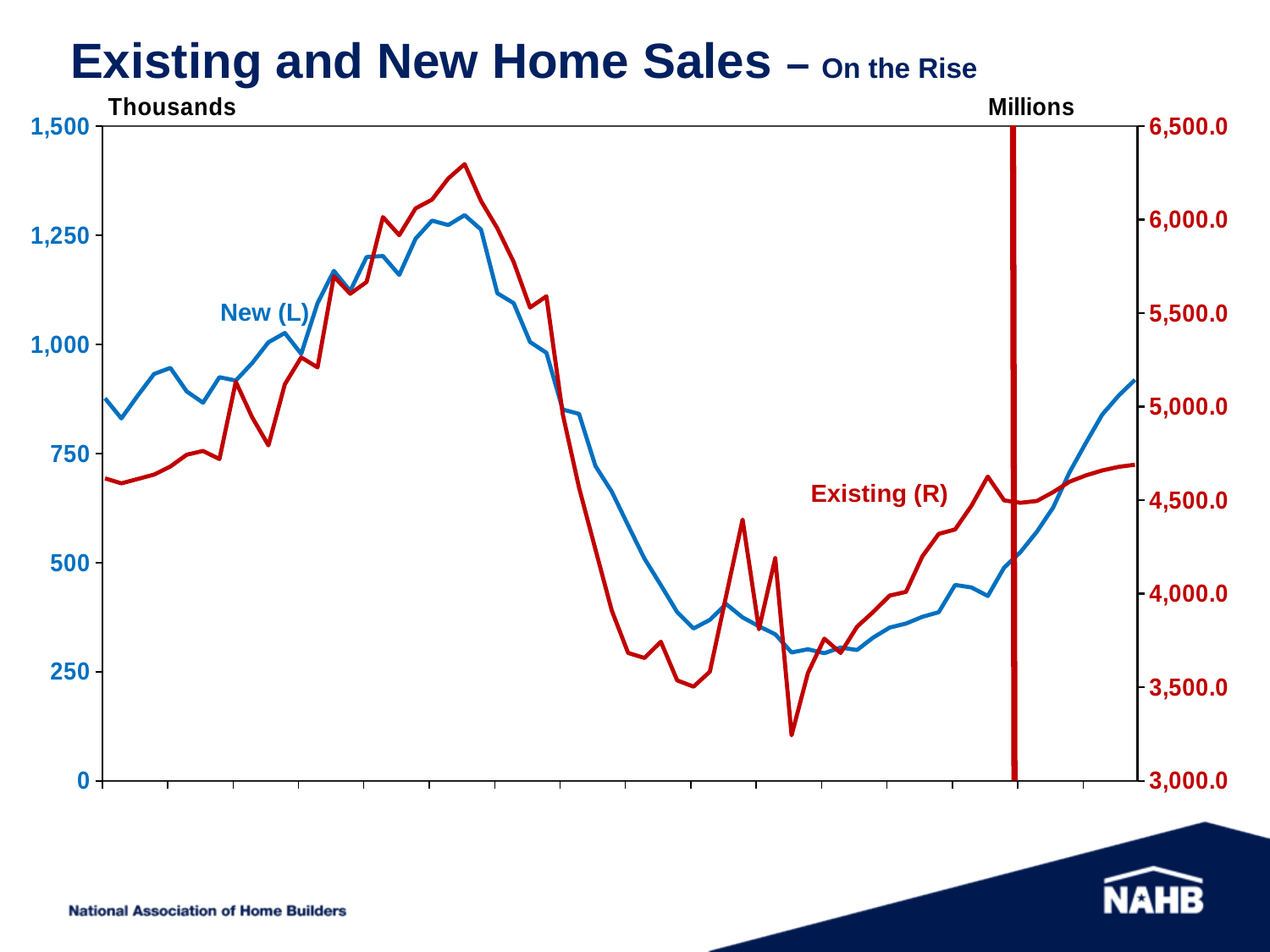

# Existing and New Home Sales – On the Rise

### Chart

| Category | HN1 | HX1M |
|---|---|---|
| 36616.0 | 876.333333333333 | 4616.6666666667 |
| 36707.0 | 830.333333333333 | 4590.0 |
| 36799.0 | 882.333333333333 | 4613.333333333328 |
| 36891.0 | 932.0 | 4636.6666666667 |
| 36981.0 | 946.0 | 4680.0 |
| 37072.0 | 892.0 | 4743.333333333328 |
| 37164.0 | 866.333333333333 | 4763.333333333328 |
| 37256.0 | 924.6666666666675 | 4720.0 |
| 37346.0 | 917.0 | 5133.333333333328 |
| 37437.0 | 957.0 | 4943.333333333328 |
| 37529.0 | 1004.66666666667 | 4793.333333333328 |
| 37621.0 | 1026.0 | 5120.0 |
| 37711.0 | 978.0 | 5263.333333333328 |
| 37802.0 | 1094.333333333326 | 5210.0 |
| 37894.0 | 1168.333333333326 | 5696.6666666667 |
| 37986.0 | 1122.0 | 5603.333333333328 |
| 38077.0 | 1200.0 | 5666.6666666667 |
| 38168.0 | 1202.333333333326 | 6013.333333333328 |
| 38260.0 | 1159.0 | 5916.6666666667 |
| 38352.0 | 1242.0 | 6060.0 |
| 38442.0 | 1283.333333333326 | 6106.6666666667 |
| 38533.0 | 1273.333333333326 | 6220.0 |
| 38625.0 | 1296.0 | 6296.6666666667 |
| 38717.0 | 1263.0 | 6100.0 |
| 38807.0 | 1117.0 | 5953.333333333328 |
| 38898.0 | 1094.333333333326 | 5773.333333333328 |
| 38990.0 | 1005.333333333331 | 5530.0 |
| 39082.0 | 980.6666666666675 | 5590.0 |
| 39172.0 | 850.6666666666675 | 4960.0 |
| 39263.0 | 840.6666666666675 | 4566.6666666667 |
| 39355.0 | 721.0 | 4236.6666666667 |
| 39447.0 | 662.333333333333 | 3910.0 |
| 39538.0 | 585.0 | 3683.333333333345 |
| 39629.0 | 509.0 | 3656.666666666659 |
| 39721.0 | 448.333333333333 | 3743.333333333345 |
| 39813.0 | 386.333333333333 | 3536.666666666659 |
| 39903.0 | 349.0 | 3503.333333333345 |
| 39994.0 | 368.6666666666671 | 3583.333333333345 |
| 40086.0 | 405.0 | 3990.0 |
| 40178.0 | 374.333333333333 | 4396.6666666667 |
| 40268.0 | 354.0 | 3810.0 |
| 40359.0 | 335.6666666666671 | 4190.0 |
| 40451.0 | 294.0 | 3243.333333333345 |
| 40543.0 | 301.333333333333 | 3576.666666666659 |
| 40633.0 | 292.333333333333 | 3760.0 |
| 40724.0 | 305.333333333333 | 3683.333333333345 |
| 40816.0 | 299.6666666666671 | 3823.333333333345 |
| 40908.0 | 328.333333333333 | 3903.333333333345 |
| 40999.0 | 351.0 | 3990.0 |
| 41090.0 | 360.333333333333 | 4010.0 |
| 41182.0 | 375.6666666666671 | 4200.0 |
| 41274.0 | 386.333333333333 | 4320.0 |
| 41364.0 | 448.6666666666671 | 4343.333333333328 |
| 41455.0 | 443.0 | 4470.0 |
| 41547.0 | 423.381832623751 | 4626.2601903 |
| 41639.0 | 488.4102018450261 | 4498.982138888913 |
| 41729.0 | 523.8516803893224 | 4486.100958675404 |
| 41820.0 | 570.5234516914334 | 4495.826155319845 |
| 41912.0 | 626.2438657653897 | 4543.289980915856 |
| 42004.0 | 706.8124660347112 | 4598.875901260733 |
| 42094.0 | 774.0126133987256 | 4632.534445923337 |
| 42185.0 | 838.9979605166136 | 4658.973029945058 |
| 42277.0 | 882.3825156819317 | 4678.0656030127 |
| 42369.0 | 918.5904213381463 | 4689.720839592495 |
New (L)
Existing (R)